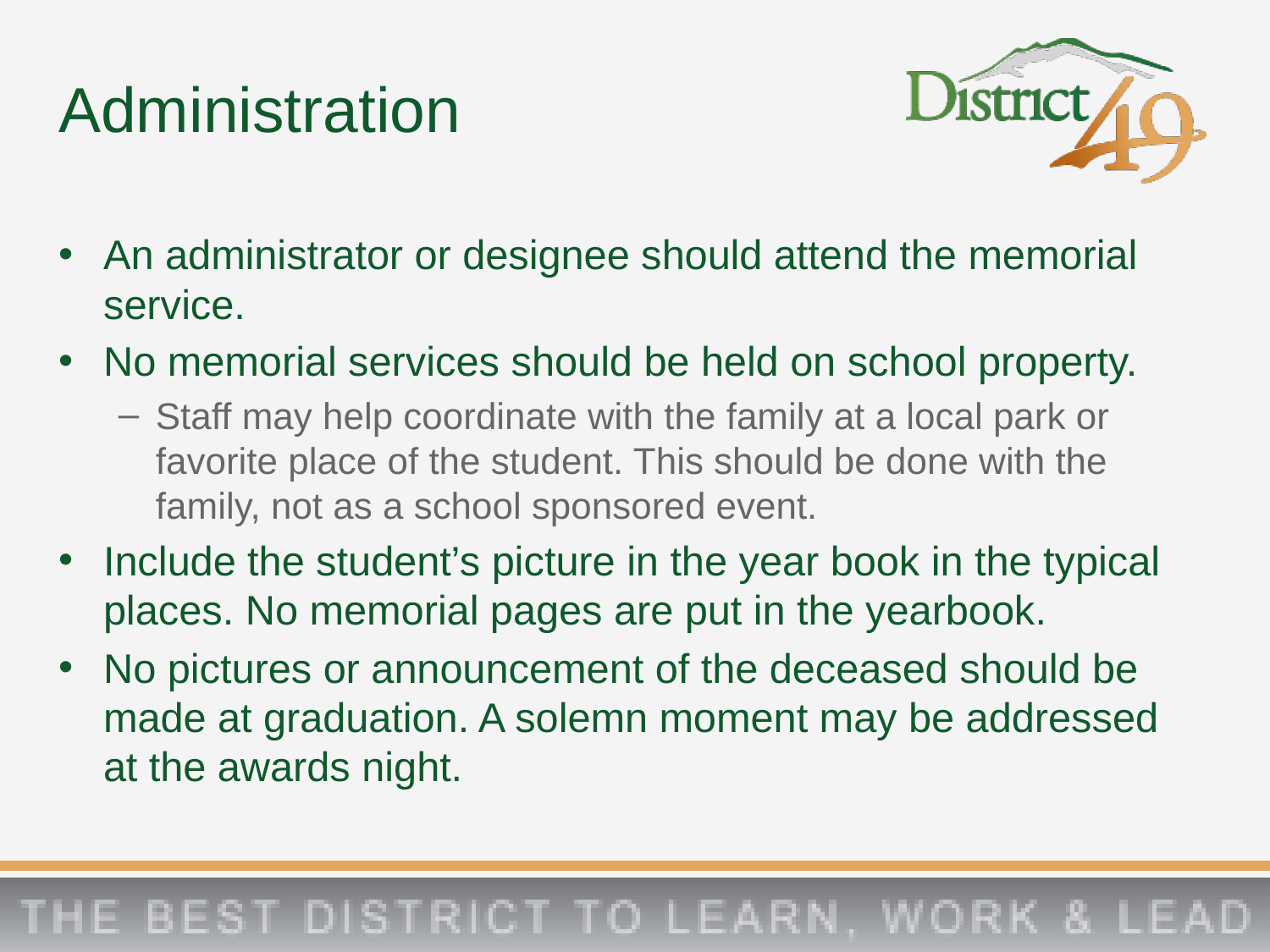

# Administration
An administrator or designee should attend the memorial service.
No memorial services should be held on school property.
Staff may help coordinate with the family at a local park or favorite place of the student. This should be done with the family, not as a school sponsored event.
Include the student’s picture in the year book in the typical places. No memorial pages are put in the yearbook.
No pictures or announcement of the deceased should be made at graduation. A solemn moment may be addressed at the awards night.